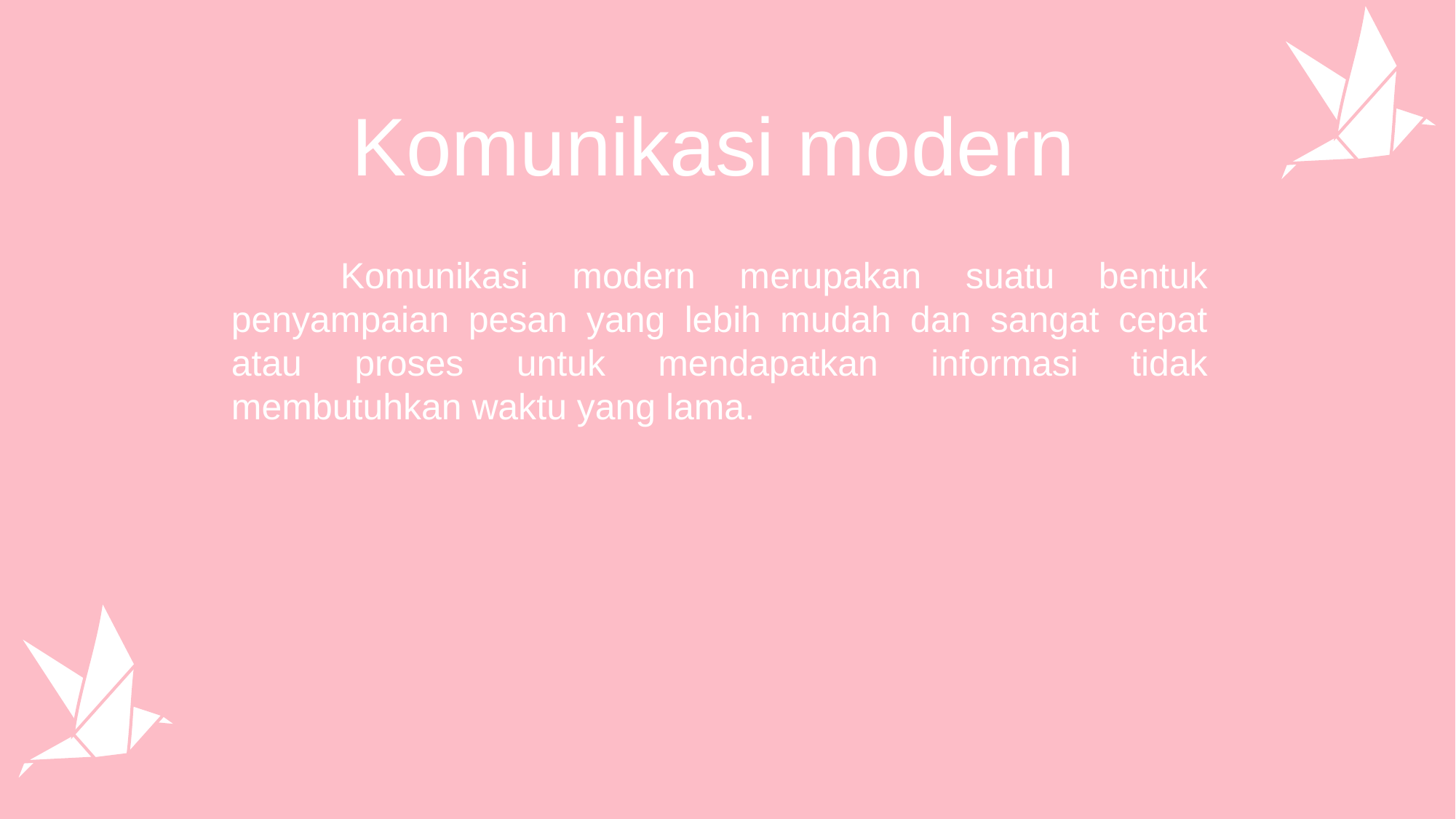

Komunikasi modern

	Komunikasi modern merupakan suatu bentuk penyampaian pesan yang lebih mudah dan sangat cepat atau proses untuk mendapatkan informasi tidak membutuhkan waktu yang lama.